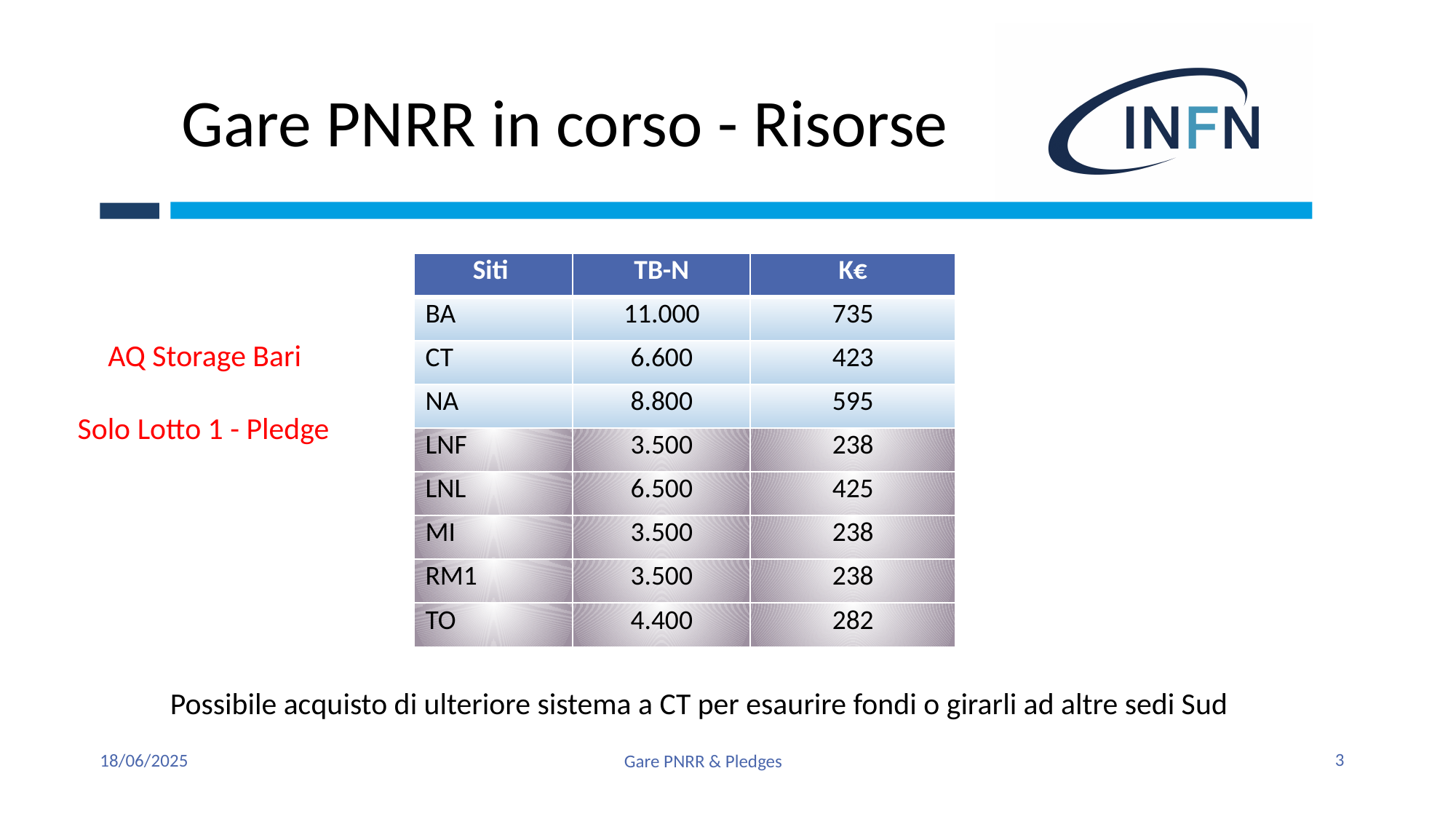

# Gare PNRR in corso - Risorse
| Siti | TB-N | K€ |
| --- | --- | --- |
| BA | 11.000 | 735 |
| CT | 6.600 | 423 |
| NA | 8.800 | 595 |
| LNF | 3.500 | 238 |
| LNL | 6.500 | 425 |
| MI | 3.500 | 238 |
| RM1 | 3.500 | 238 |
| TO | 4.400 | 282 |
AQ Storage Bari

Solo Lotto 1 - Pledge

Possibile acquisto di ulteriore sistema a CT per esaurire fondi o girarli ad altre sedi Sud
3
18/06/2025
Gare PNRR & Pledges